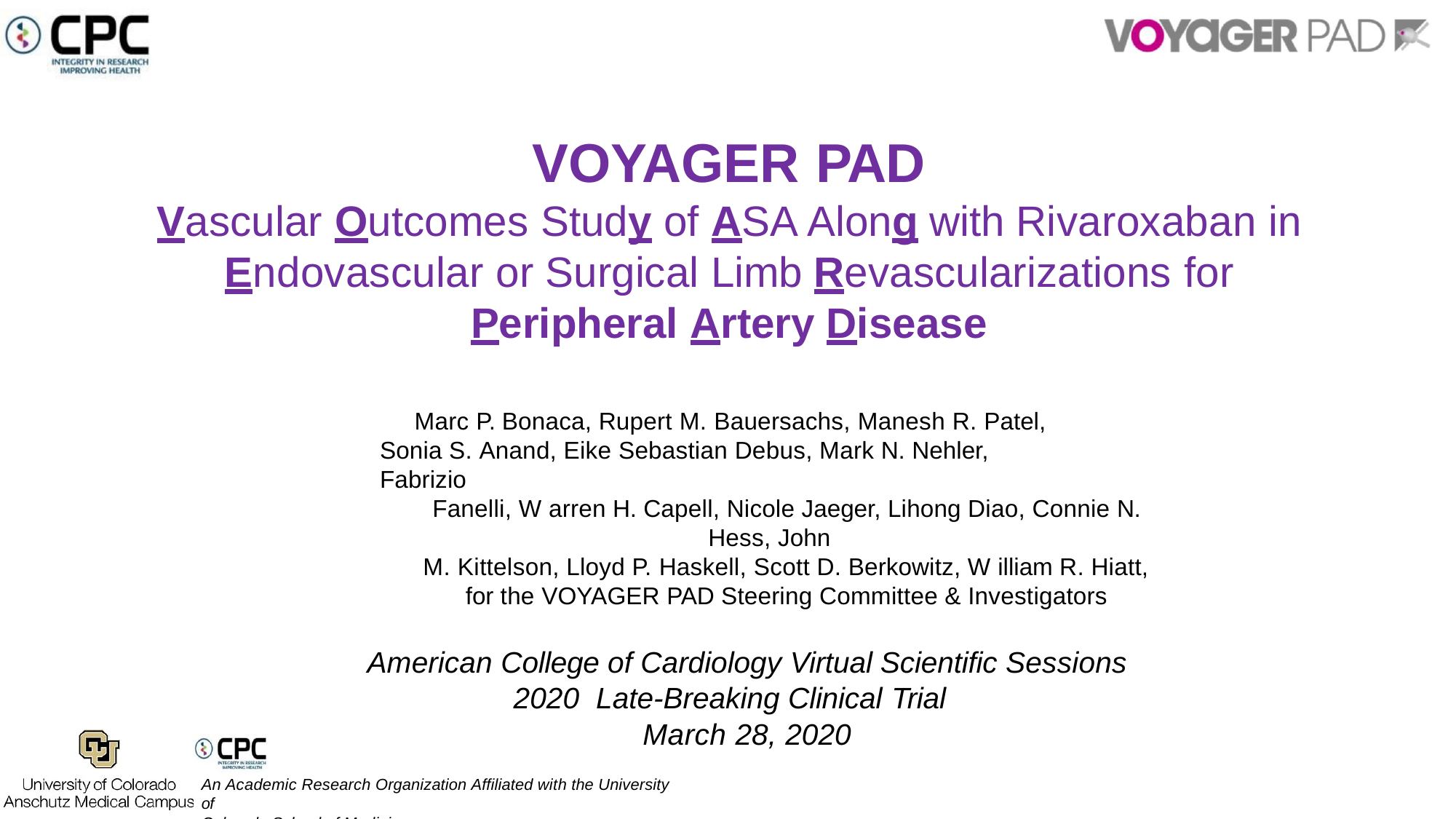

# VOYAGER PAD
Vascular Outcomes Study of ASA Along with Rivaroxaban in  Endovascular or Surgical Limb Revascularizations for  Peripheral Artery Disease
Marc P. Bonaca, Rupert M. Bauersachs, Manesh R. Patel,  Sonia S. Anand, Eike Sebastian Debus, Mark N. Nehler, Fabrizio
Fanelli, W arren H. Capell, Nicole Jaeger, Lihong Diao, Connie N. Hess, John
M. Kittelson, Lloyd P. Haskell, Scott D. Berkowitz, W illiam R. Hiatt,
for the VOYAGER PAD Steering Committee & Investigators

American College of Cardiology Virtual Scientific Sessions 2020  Late-Breaking Clinical Trial
March 28, 2020

An Academic Research Organization Affiliated with the University of
Colorado School of Medicine